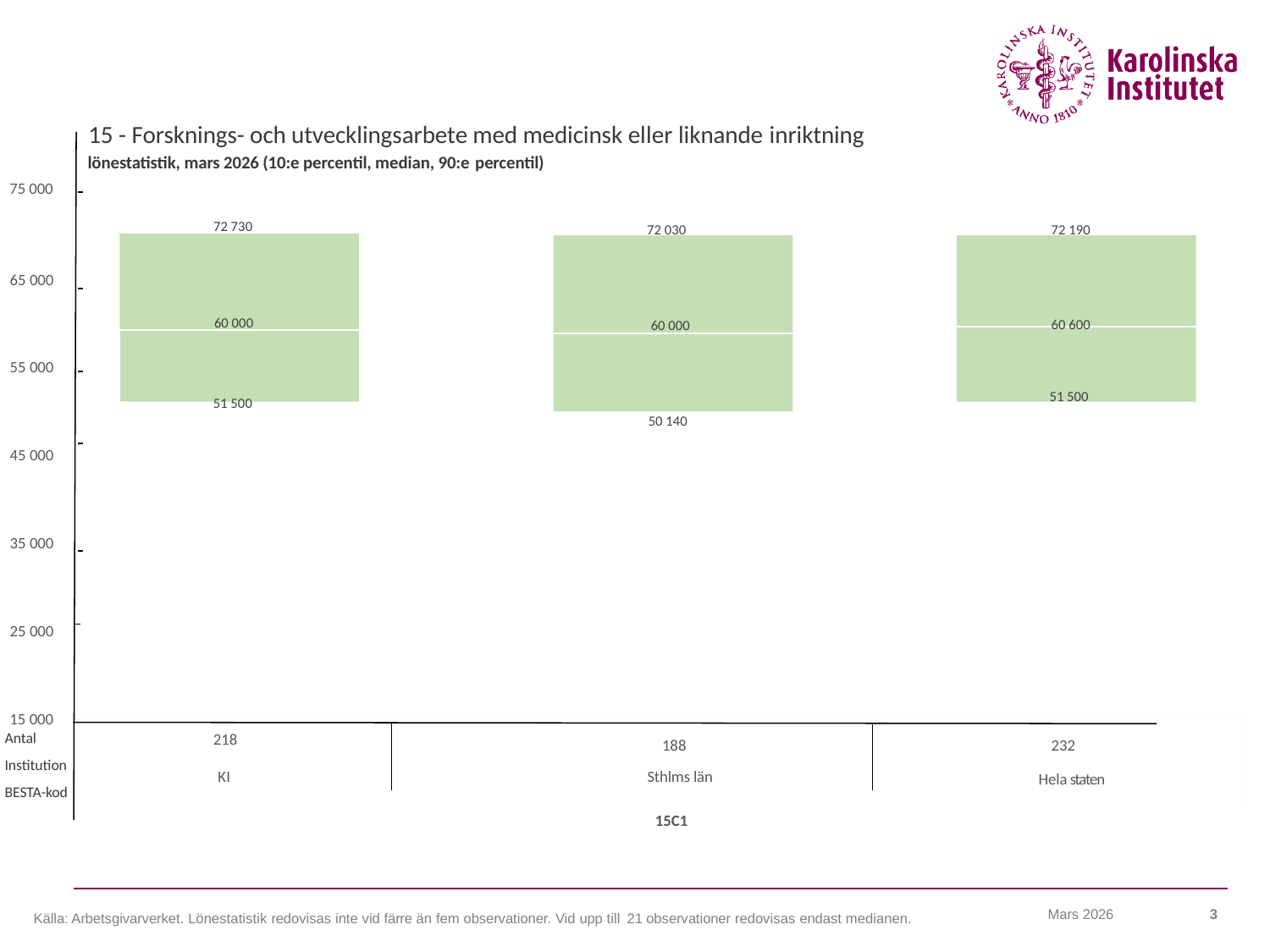

15 - Forsknings- och utvecklingsarbete med medicinsk eller liknande inriktning
lönestatistik, mars 2026 (10:e percentil, median, 90:e percentil)
75 000

72 730
72 190
72 030

65 000
60 000
60 600
60 000

55 000
51 500
51 500
50 140
45 000
35 000
25 000
15 000
Antal
Institution
BESTA-kod
218
232
188
KI
Sthlms län
Hela staten
15C1
Mars 2026
3
Källa: Arbetsgivarverket. Lönestatistik redovisas inte vid färre än fem observationer. Vid upp till 21 observationer redovisas endast medianen.